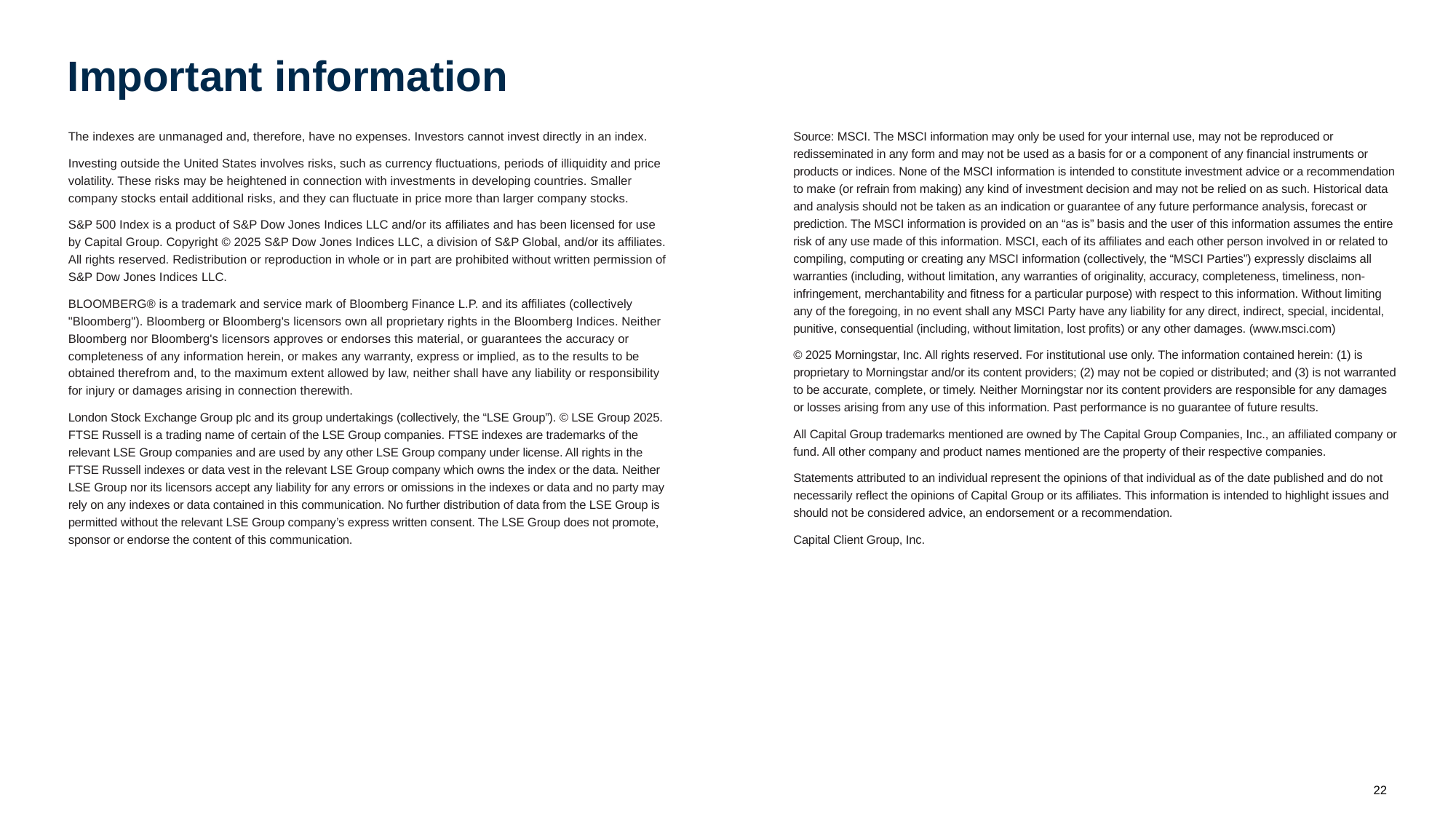

# Important information

The indexes are unmanaged and, therefore, have no expenses. Investors cannot invest directly in an index.
Investing outside the United States involves risks, such as currency fluctuations, periods of illiquidity and price volatility. These risks may be heightened in connection with investments in developing countries. Smaller company stocks entail additional risks, and they can fluctuate in price more than larger company stocks.
S&P 500 Index is a product of S&P Dow Jones Indices LLC and/or its affiliates and has been licensed for use by Capital Group. Copyright © 2025 S&P Dow Jones Indices LLC, a division of S&P Global, and/or its affiliates. All rights reserved. Redistribution or reproduction in whole or in part are prohibited without written permission of S&P Dow Jones Indices LLC.
BLOOMBERG® is a trademark and service mark of Bloomberg Finance L.P. and its affiliates (collectively "Bloomberg"). Bloomberg or Bloomberg's licensors own all proprietary rights in the Bloomberg Indices. Neither Bloomberg nor Bloomberg's licensors approves or endorses this material, or guarantees the accuracy or completeness of any information herein, or makes any warranty, express or implied, as to the results to be obtained therefrom and, to the maximum extent allowed by law, neither shall have any liability or responsibility for injury or damages arising in connection therewith.
London Stock Exchange Group plc and its group undertakings (collectively, the “LSE Group”). © LSE Group 2025. FTSE Russell is a trading name of certain of the LSE Group companies. FTSE indexes are trademarks of the relevant LSE Group companies and are used by any other LSE Group company under license. All rights in the FTSE Russell indexes or data vest in the relevant LSE Group company which owns the index or the data. Neither LSE Group nor its licensors accept any liability for any errors or omissions in the indexes or data and no party may rely on any indexes or data contained in this communication. No further distribution of data from the LSE Group is permitted without the relevant LSE Group company’s express written consent. The LSE Group does not promote, sponsor or endorse the content of this communication.

Source: MSCI. The MSCI information may only be used for your internal use, may not be reproduced or redisseminated in any form and may not be used as a basis for or a component of any financial instruments or products or indices. None of the MSCI information is intended to constitute investment advice or a recommendation to make (or refrain from making) any kind of investment decision and may not be relied on as such. Historical data and analysis should not be taken as an indication or guarantee of any future performance analysis, forecast or prediction. The MSCI information is provided on an “as is” basis and the user of this information assumes the entire risk of any use made of this information. MSCI, each of its affiliates and each other person involved in or related to compiling, computing or creating any MSCI information (collectively, the “MSCI Parties”) expressly disclaims all warranties (including, without limitation, any warranties of originality, accuracy, completeness, timeliness, non-infringement, merchantability and fitness for a particular purpose) with respect to this information. Without limiting any of the foregoing, in no event shall any MSCI Party have any liability for any direct, indirect, special, incidental, punitive, consequential (including, without limitation, lost profits) or any other damages. (www.msci.com)
© 2025 Morningstar, Inc. All rights reserved. For institutional use only. The information contained herein: (1) is proprietary to Morningstar and/or its content providers; (2) may not be copied or distributed; and (3) is not warranted to be accurate, complete, or timely. Neither Morningstar nor its content providers are responsible for any damages or losses arising from any use of this information. Past performance is no guarantee of future results.
All Capital Group trademarks mentioned are owned by The Capital Group Companies, Inc., an affiliated company or fund. All other company and product names mentioned are the property of their respective companies.
Statements attributed to an individual represent the opinions of that individual as of the date published and do not necessarily reflect the opinions of Capital Group or its affiliates. This information is intended to highlight issues and should not be considered advice, an endorsement or a recommendation.
Capital Client Group, Inc.
22